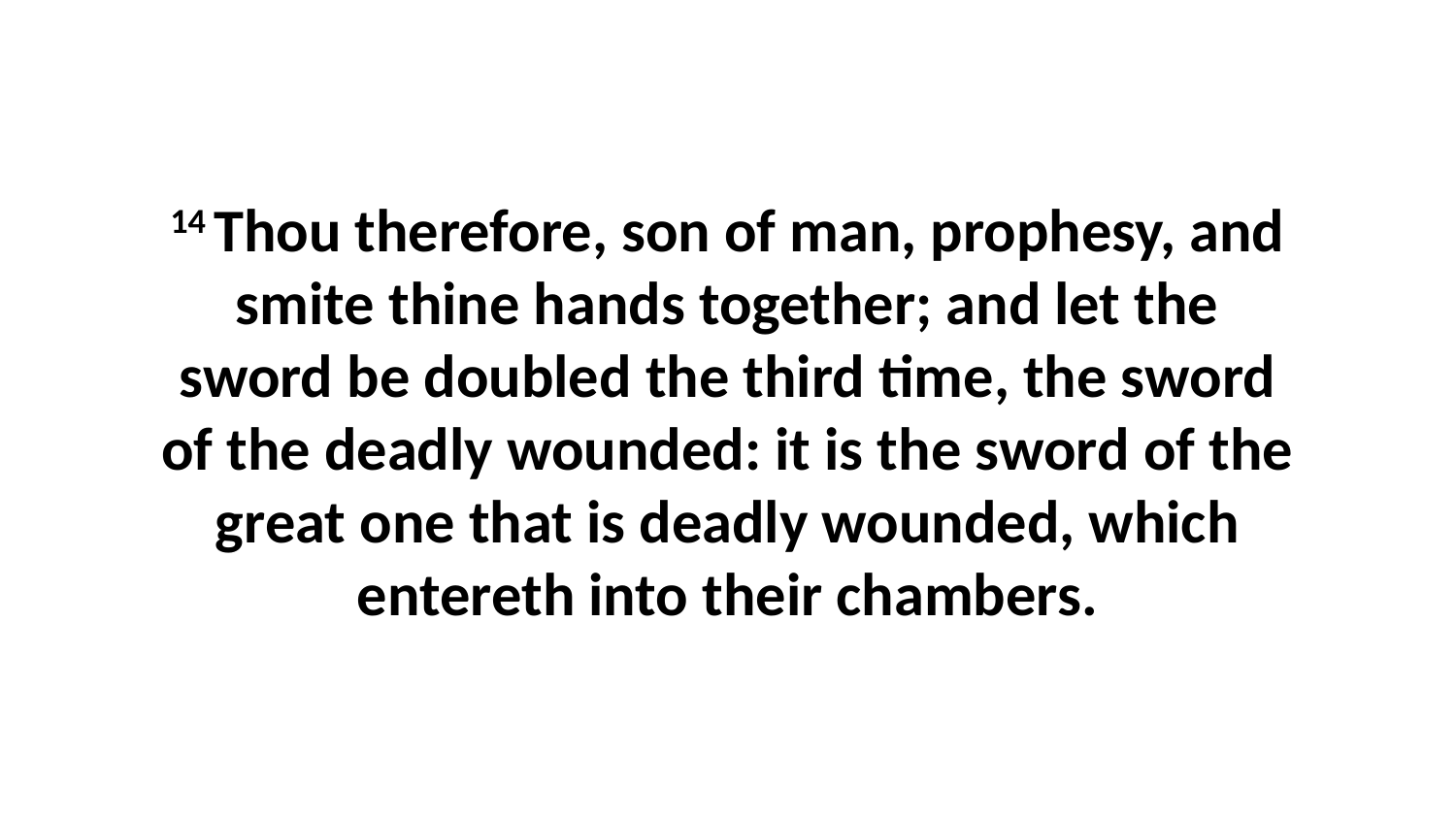

14 Thou therefore, son of man, prophesy, and smite thine hands together; and let the sword be doubled the third time, the sword of the deadly wounded: it is the sword of the great one that is deadly wounded, which entereth into their chambers.